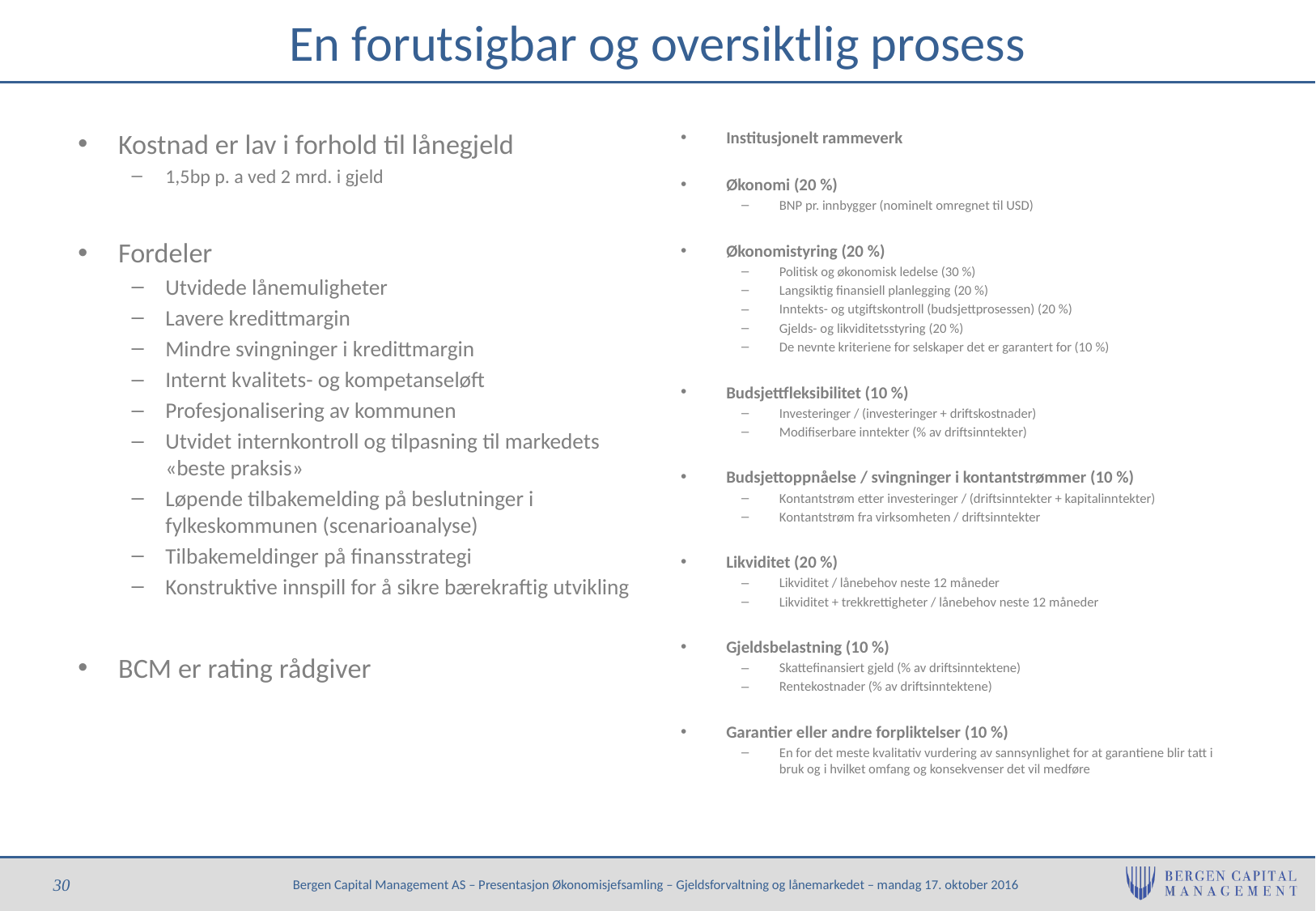

# En forutsigbar og oversiktlig prosess
Kostnad er lav i forhold til lånegjeld
1,5bp p. a ved 2 mrd. i gjeld

Fordeler
Utvidede lånemuligheter
Lavere kredittmargin
Mindre svingninger i kredittmargin
Internt kvalitets- og kompetanseløft
Profesjonalisering av kommunen
Utvidet internkontroll og tilpasning til markedets «beste praksis»
Løpende tilbakemelding på beslutninger i fylkeskommunen (scenarioanalyse)
Tilbakemeldinger på finansstrategi
Konstruktive innspill for å sikre bærekraftig utvikling

BCM er rating rådgiver
Institusjonelt rammeverk

Økonomi (20 %)
BNP pr. innbygger (nominelt omregnet til USD)

Økonomistyring (20 %)
Politisk og økonomisk ledelse (30 %)
Langsiktig finansiell planlegging (20 %)
Inntekts- og utgiftskontroll (budsjettprosessen) (20 %)
Gjelds- og likviditetsstyring (20 %)
De nevnte kriteriene for selskaper det er garantert for (10 %)

Budsjettfleksibilitet (10 %)
Investeringer / (investeringer + driftskostnader)
Modifiserbare inntekter (% av driftsinntekter)

Budsjettoppnåelse / svingninger i kontantstrømmer (10 %)
Kontantstrøm etter investeringer / (driftsinntekter + kapitalinntekter)
Kontantstrøm fra virksomheten / driftsinntekter

Likviditet (20 %)
Likviditet / lånebehov neste 12 måneder
Likviditet + trekkrettigheter / lånebehov neste 12 måneder

Gjeldsbelastning (10 %)
Skattefinansiert gjeld (% av driftsinntektene)
Rentekostnader (% av driftsinntektene)

Garantier eller andre forpliktelser (10 %)
En for det meste kvalitativ vurdering av sannsynlighet for at garantiene blir tatt i bruk og i hvilket omfang og konsekvenser det vil medføre
30